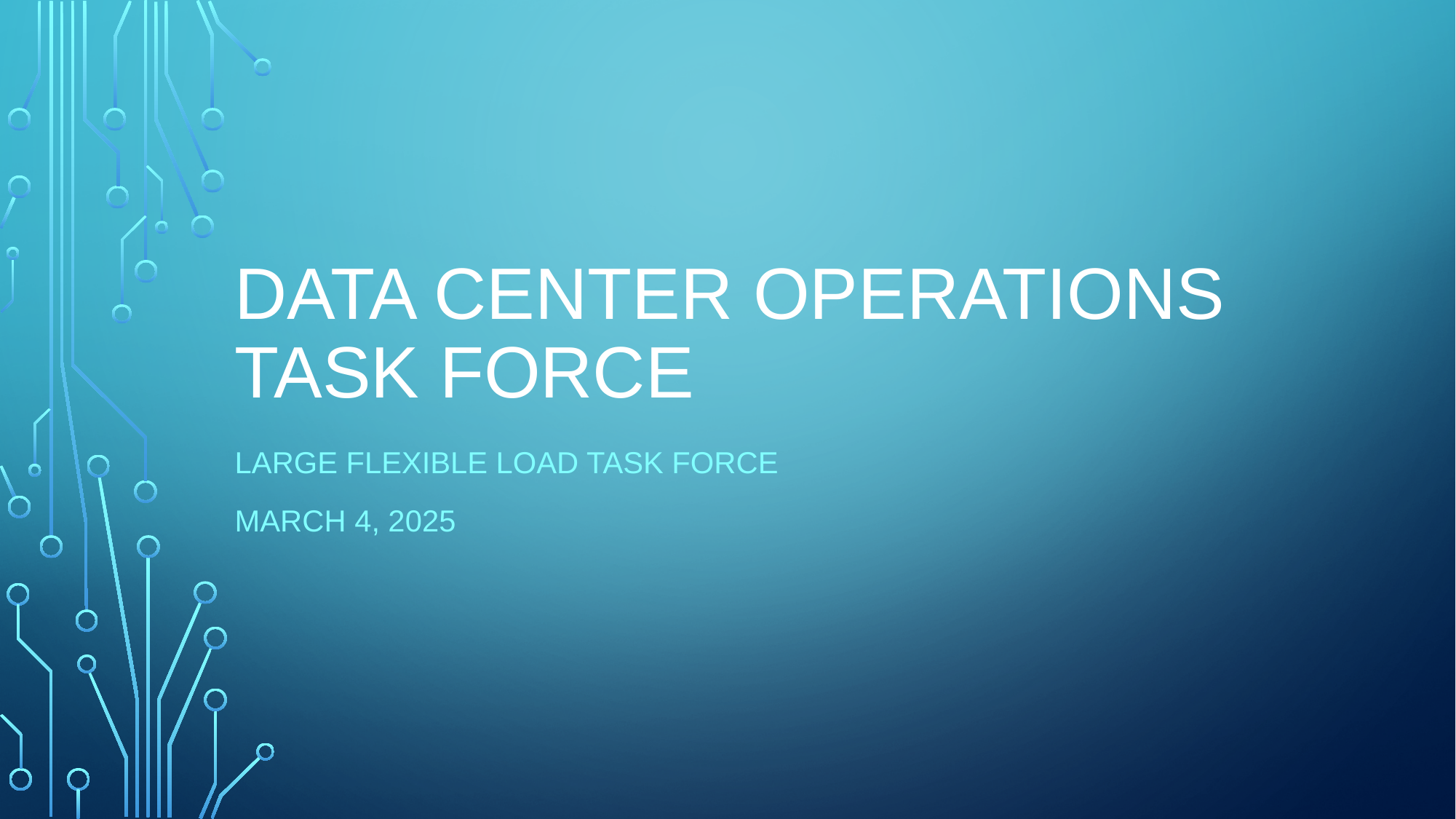

# Data center operations task force
Large flexible load task force
March 4, 2025